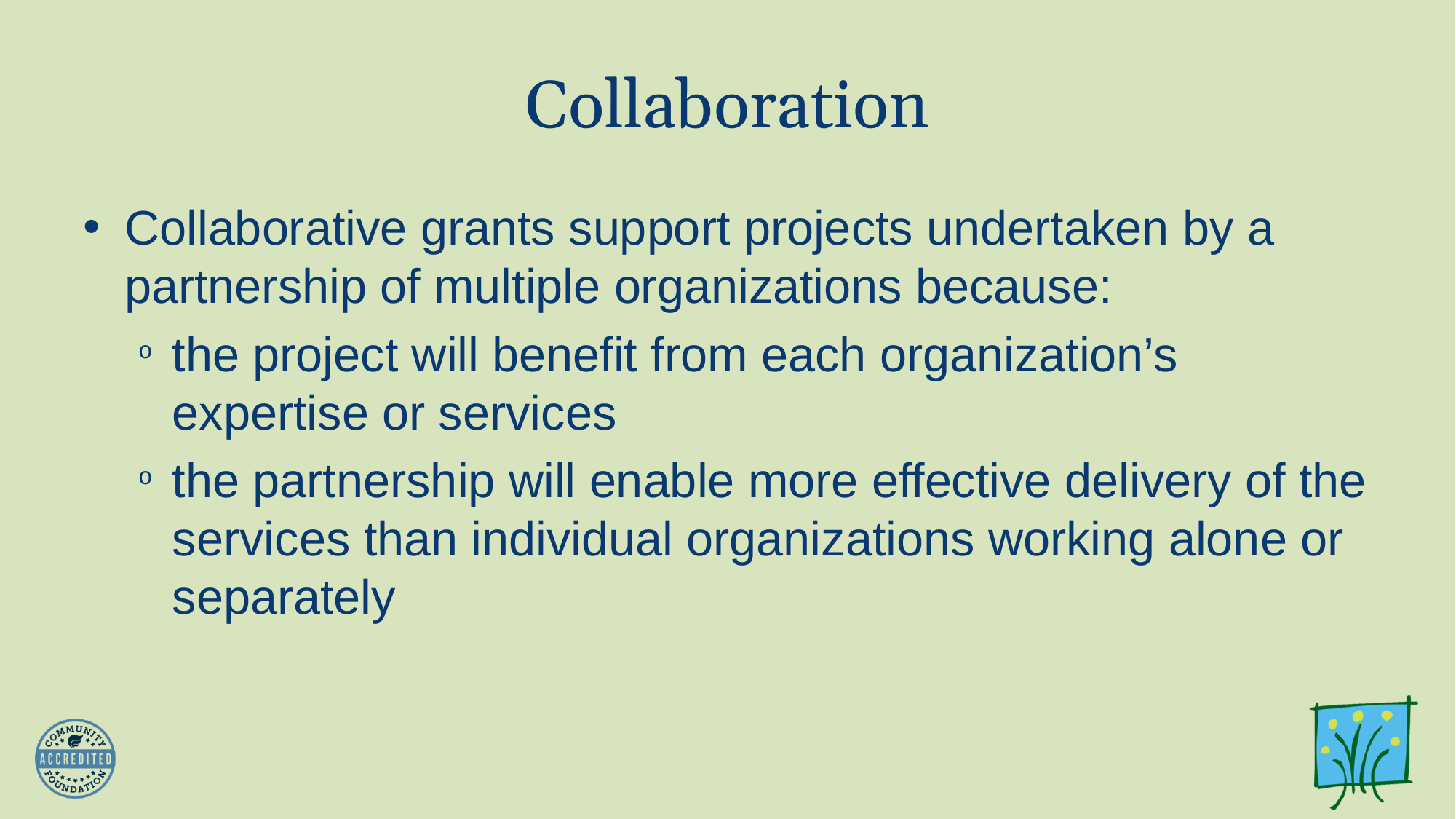

# Collaboration
Collaborative grants support projects undertaken by a partnership of multiple organizations because:
the project will benefit from each organization’s expertise or services
the partnership will enable more effective delivery of the services than individual organizations working alone or separately